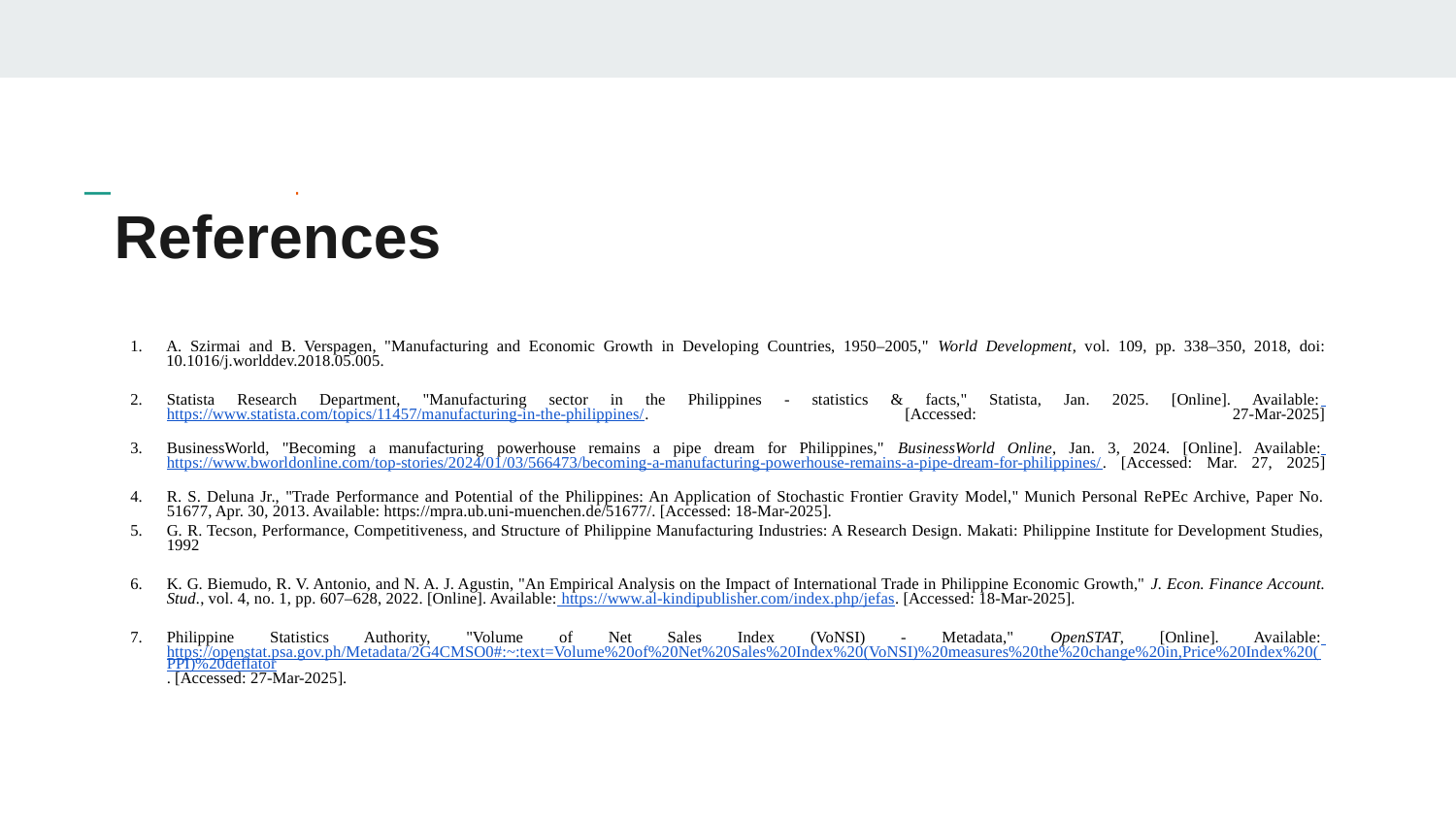

# References
A. Szirmai and B. Verspagen, "Manufacturing and Economic Growth in Developing Countries, 1950–2005," World Development, vol. 109, pp. 338–350, 2018, doi: 10.1016/j.worlddev.2018.05.005.
Statista Research Department, "Manufacturing sector in the Philippines - statistics & facts," Statista, Jan. 2025. [Online]. Available: https://www.statista.com/topics/11457/manufacturing-in-the-philippines/. [Accessed: 27-Mar-2025]
BusinessWorld, "Becoming a manufacturing powerhouse remains a pipe dream for Philippines," BusinessWorld Online, Jan. 3, 2024. [Online]. Available: https://www.bworldonline.com/top-stories/2024/01/03/566473/becoming-a-manufacturing-powerhouse-remains-a-pipe-dream-for-philippines/. [Accessed: Mar. 27, 2025]
R. S. Deluna Jr., "Trade Performance and Potential of the Philippines: An Application of Stochastic Frontier Gravity Model," Munich Personal RePEc Archive, Paper No. 51677, Apr. 30, 2013. Available: https://mpra.ub.uni-muenchen.de/51677/. [Accessed: 18-Mar-2025].
G. R. Tecson, Performance, Competitiveness, and Structure of Philippine Manufacturing Industries: A Research Design. Makati: Philippine Institute for Development Studies, 1992

K. G. Biemudo, R. V. Antonio, and N. A. J. Agustin, "An Empirical Analysis on the Impact of International Trade in Philippine Economic Growth," J. Econ. Finance Account. Stud., vol. 4, no. 1, pp. 607–628, 2022. [Online]. Available: https://www.al-kindipublisher.com/index.php/jefas. [Accessed: 18-Mar-2025].

Philippine Statistics Authority, "Volume of Net Sales Index (VoNSI) - Metadata," OpenSTAT, [Online]. Available: https://openstat.psa.gov.ph/Metadata/2G4CMSO0#:~:text=Volume%20of%20Net%20Sales%20Index%20(VoNSI)%20measures%20the%20change%20in,Price%20Index%20(PPI)%20deflator. [Accessed: 27-Mar-2025].